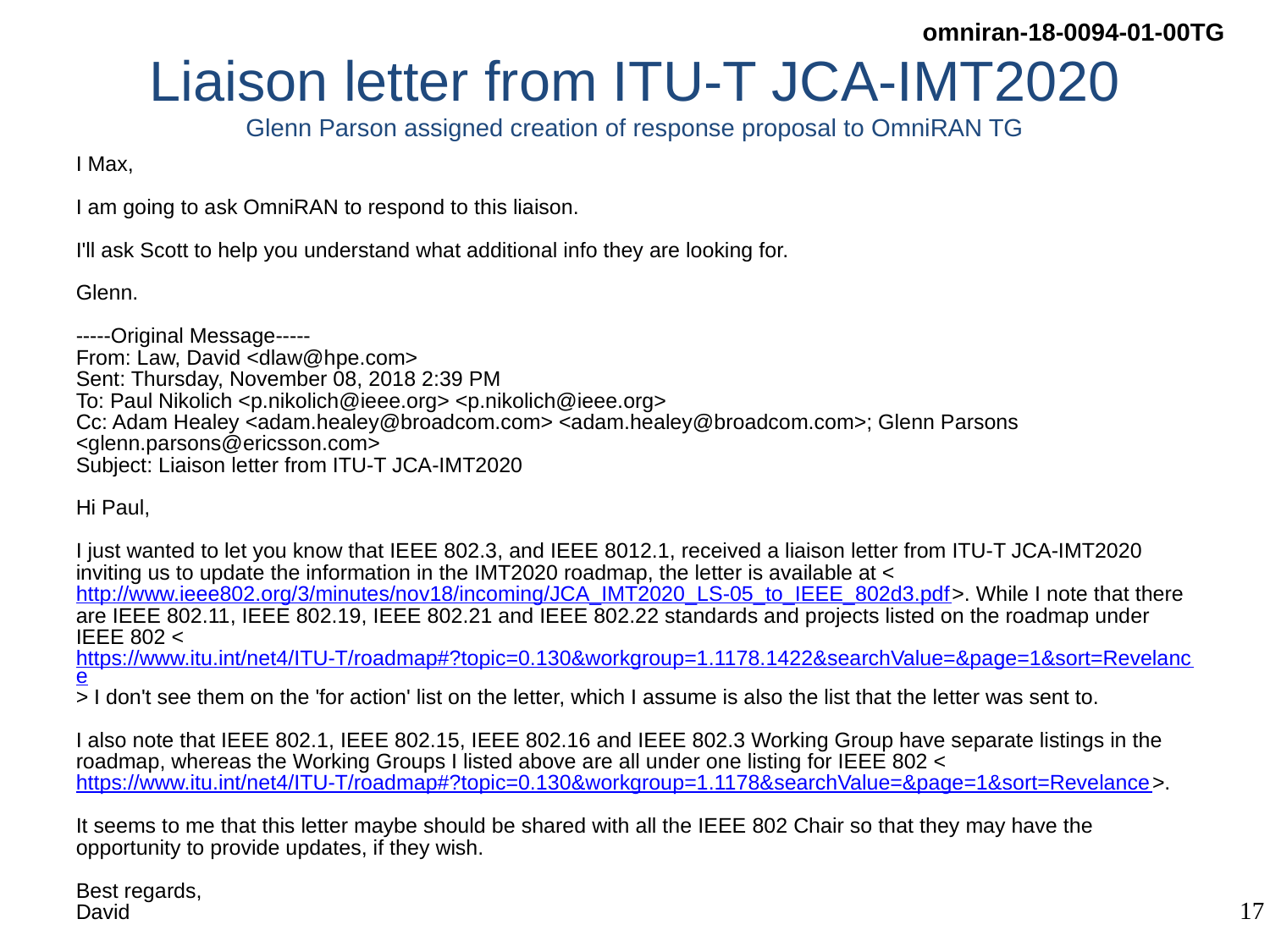

# Liaison letter from ITU-T JCA-IMT2020 Glenn Parson assigned creation of response proposal to OmniRAN TG
I Max,
I am going to ask OmniRAN to respond to this liaison.
I'll ask Scott to help you understand what additional info they are looking for.
Glenn.
-----Original Message-----
From: Law, David <dlaw@hpe.com>
Sent: Thursday, November 08, 2018 2:39 PM
To: Paul Nikolich <p.nikolich@ieee.org> <p.nikolich@ieee.org>
Cc: Adam Healey <adam.healey@broadcom.com> <adam.healey@broadcom.com>; Glenn Parsons <glenn.parsons@ericsson.com>
Subject: Liaison letter from ITU-T JCA-IMT2020
Hi Paul,
I just wanted to let you know that IEEE 802.3, and IEEE 8012.1, received a liaison letter from ITU-T JCA-IMT2020 inviting us to update the information in the IMT2020 roadmap, the letter is available at <http://www.ieee802.org/3/minutes/nov18/incoming/JCA_IMT2020_LS-05_to_IEEE_802d3.pdf>. While I note that there are IEEE 802.11, IEEE 802.19, IEEE 802.21 and IEEE 802.22 standards and projects listed on the roadmap under IEEE 802 <https://www.itu.int/net4/ITU-T/roadmap#?topic=0.130&workgroup=1.1178.1422&searchValue=&page=1&sort=Revelance> I don't see them on the 'for action' list on the letter, which I assume is also the list that the letter was sent to.
I also note that IEEE 802.1, IEEE 802.15, IEEE 802.16 and IEEE 802.3 Working Group have separate listings in the roadmap, whereas the Working Groups I listed above are all under one listing for IEEE 802 <https://www.itu.int/net4/ITU-T/roadmap#?topic=0.130&workgroup=1.1178&searchValue=&page=1&sort=Revelance>.
It seems to me that this letter maybe should be shared with all the IEEE 802 Chair so that they may have the opportunity to provide updates, if they wish.
Best regards,
David